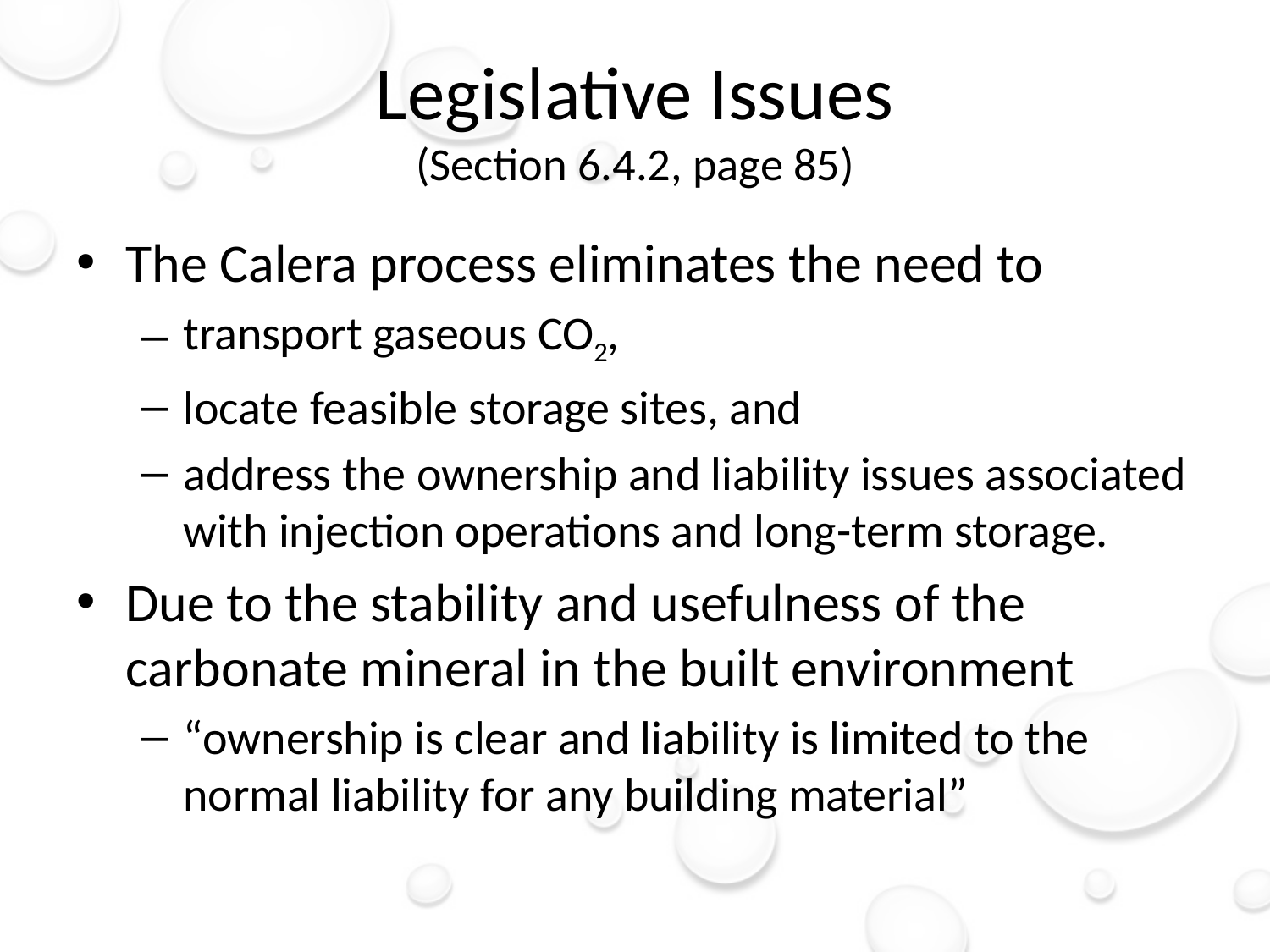

# Legislative Issues (Section 6.4.2, page 85)
The Calera process eliminates the need to
transport gaseous CO2,
locate feasible storage sites, and
address the ownership and liability issues associated with injection operations and long-term storage.
Due to the stability and usefulness of the carbonate mineral in the built environment
“ownership is clear and liability is limited to the normal liability for any building material”